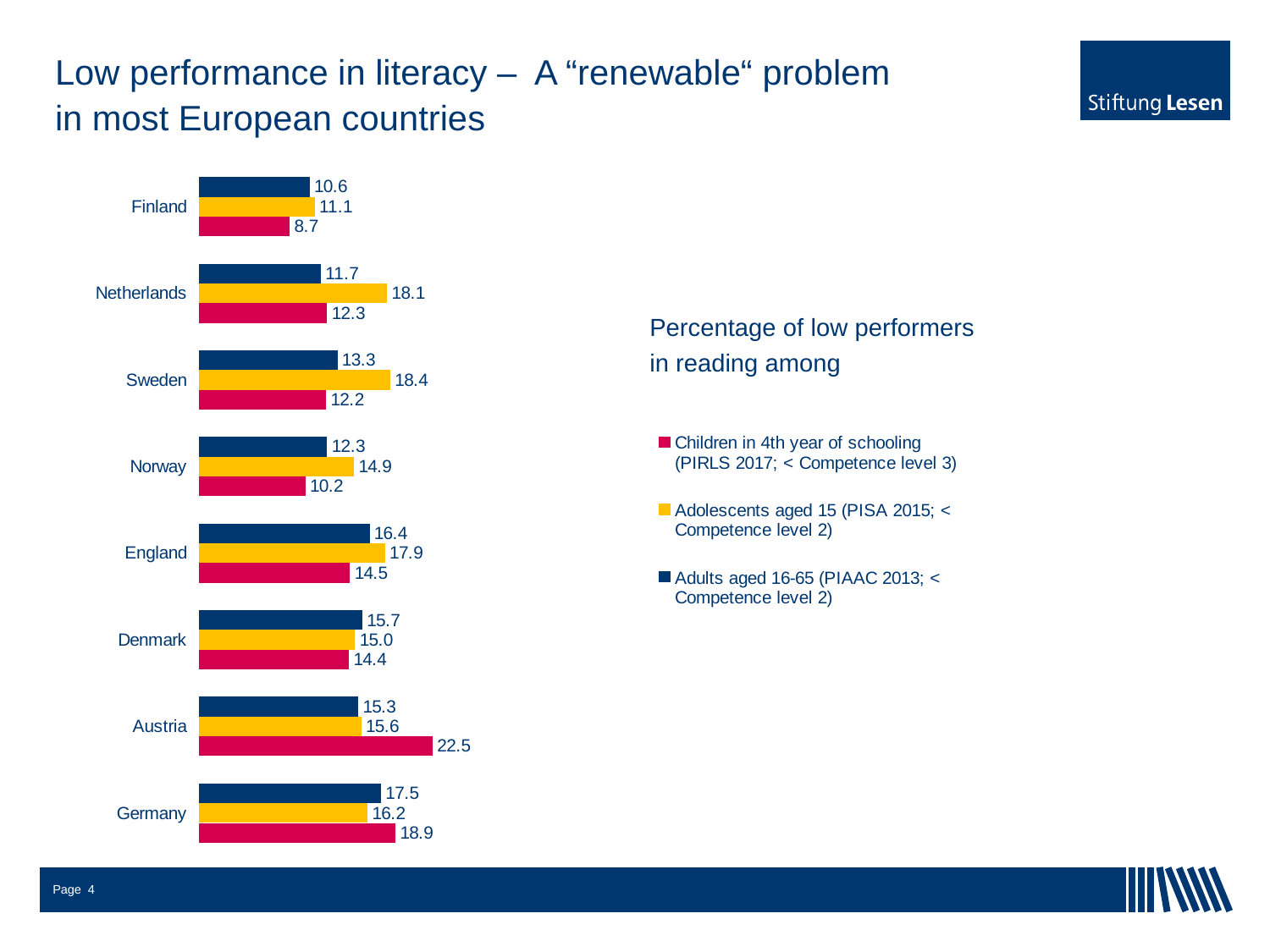

# Low performance in literacy –  A “renewable“ problem in most European countries

### Chart

| Category | Adults aged 16-65 (PIAAC 2013; < Competence level 2) | Adolescents aged 15 (PISA 2015; < Competence level 2) | Children in 4th year of schooling (PIRLS 2017; < Competence level 3) |
|---|---|---|---|
| Finland | 10.6 | 11.1 | 8.7 |
| Netherlands | 11.7 | 18.1 | 12.3 |
| Sweden | 13.3 | 18.4 | 12.2 |
| Norway | 12.3 | 14.9 | 10.2 |
| England | 16.4 | 17.9 | 14.5 |
| Denmark | 15.7 | 15.0 | 14.4 |
| Austria | 15.3 | 15.6 | 22.5 |
| Germany | 17.5 | 16.2 | 18.9 |
Percentage of low performers
in reading among

Page  4
19.01.2018
Stiftung Lesen
4